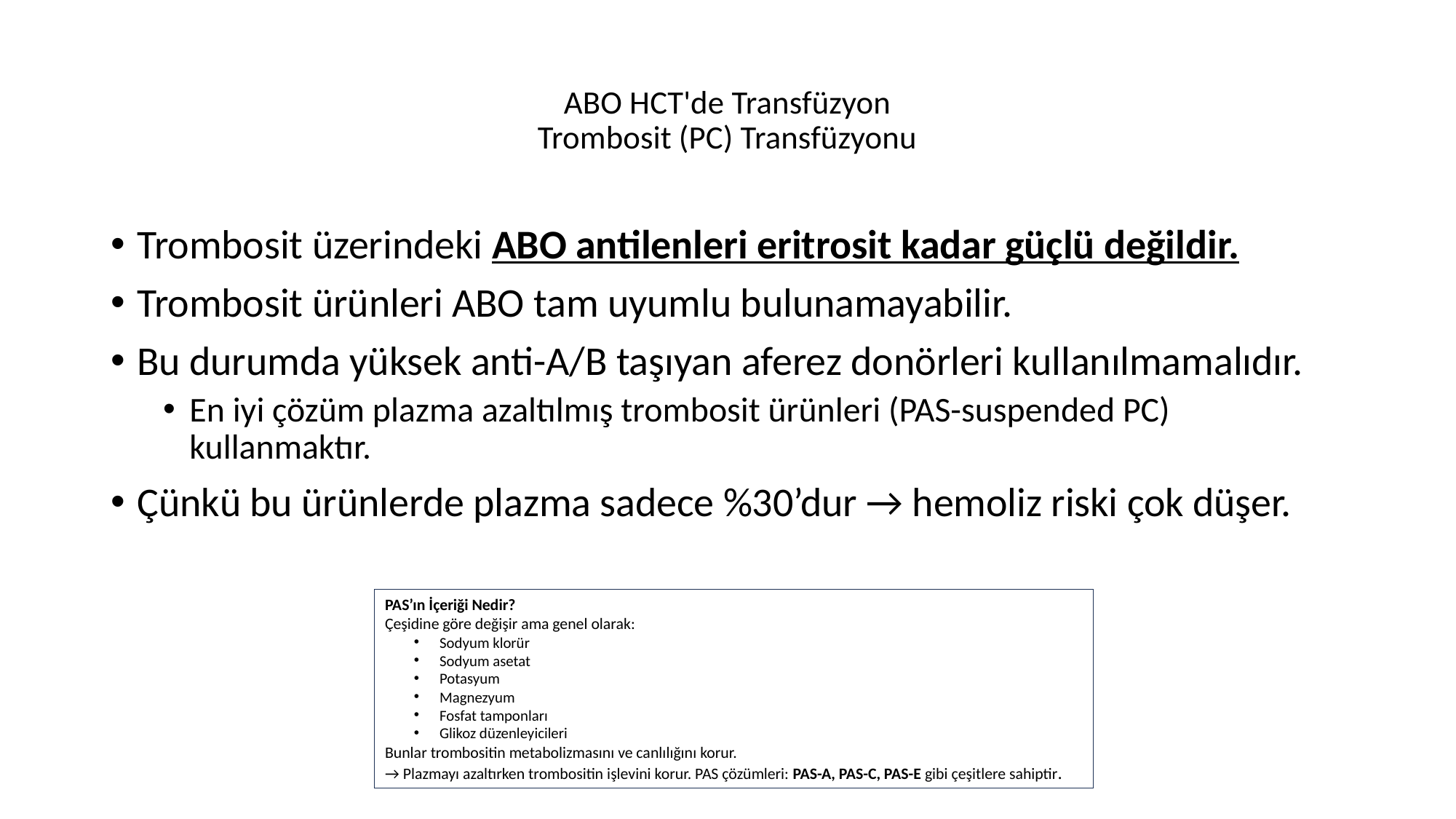

# ABO HCT'de Transfüzyon Trombosit (PC) Transfüzyonu
Trombosit üzerindeki ABO antilenleri eritrosit kadar güçlü değildir.
Trombosit ürünleri ABO tam uyumlu bulunamayabilir.
Bu durumda yüksek anti-A/B taşıyan aferez donörleri kullanılmamalıdır.
En iyi çözüm plazma azaltılmış trombosit ürünleri (PAS-suspended PC) kullanmaktır.
Çünkü bu ürünlerde plazma sadece %30’dur → hemoliz riski çok düşer.

PAS’ın İçeriği Nedir?
Çeşidine göre değişir ama genel olarak:
Sodyum klorür
Sodyum asetat
Potasyum
Magnezyum
Fosfat tamponları
Glikoz düzenleyicileri
Bunlar trombositin metabolizmasını ve canlılığını korur.
→ Plazmayı azaltırken trombositin işlevini korur. PAS çözümleri: PAS-A, PAS-C, PAS-E gibi çeşitlere sahiptir.